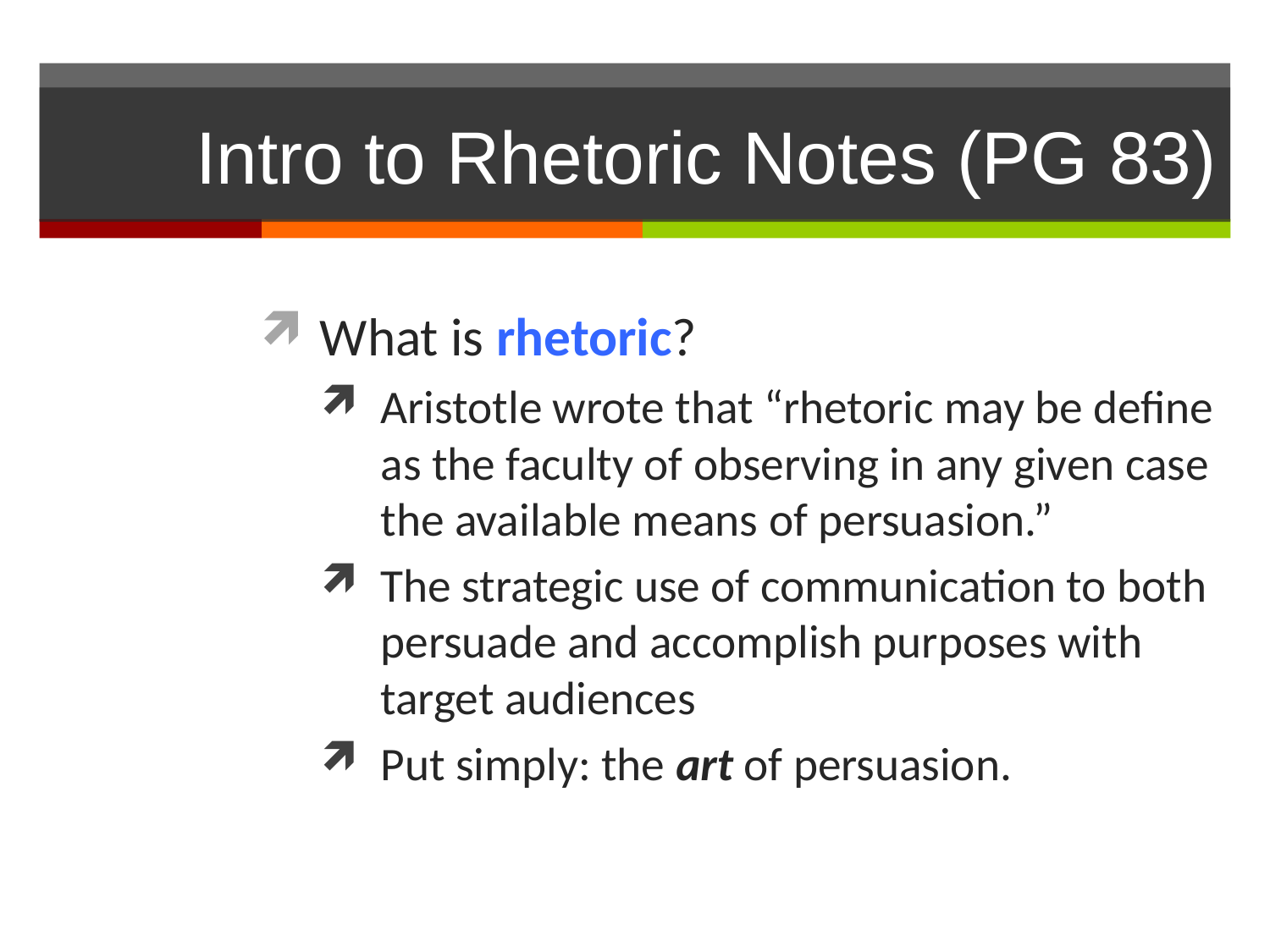

# Intro to Rhetoric Notes (PG 83)
What is rhetoric?
Aristotle wrote that “rhetoric may be define as the faculty of observing in any given case the available means of persuasion.”
The strategic use of communication to both persuade and accomplish purposes with target audiences
Put simply: the art of persuasion.